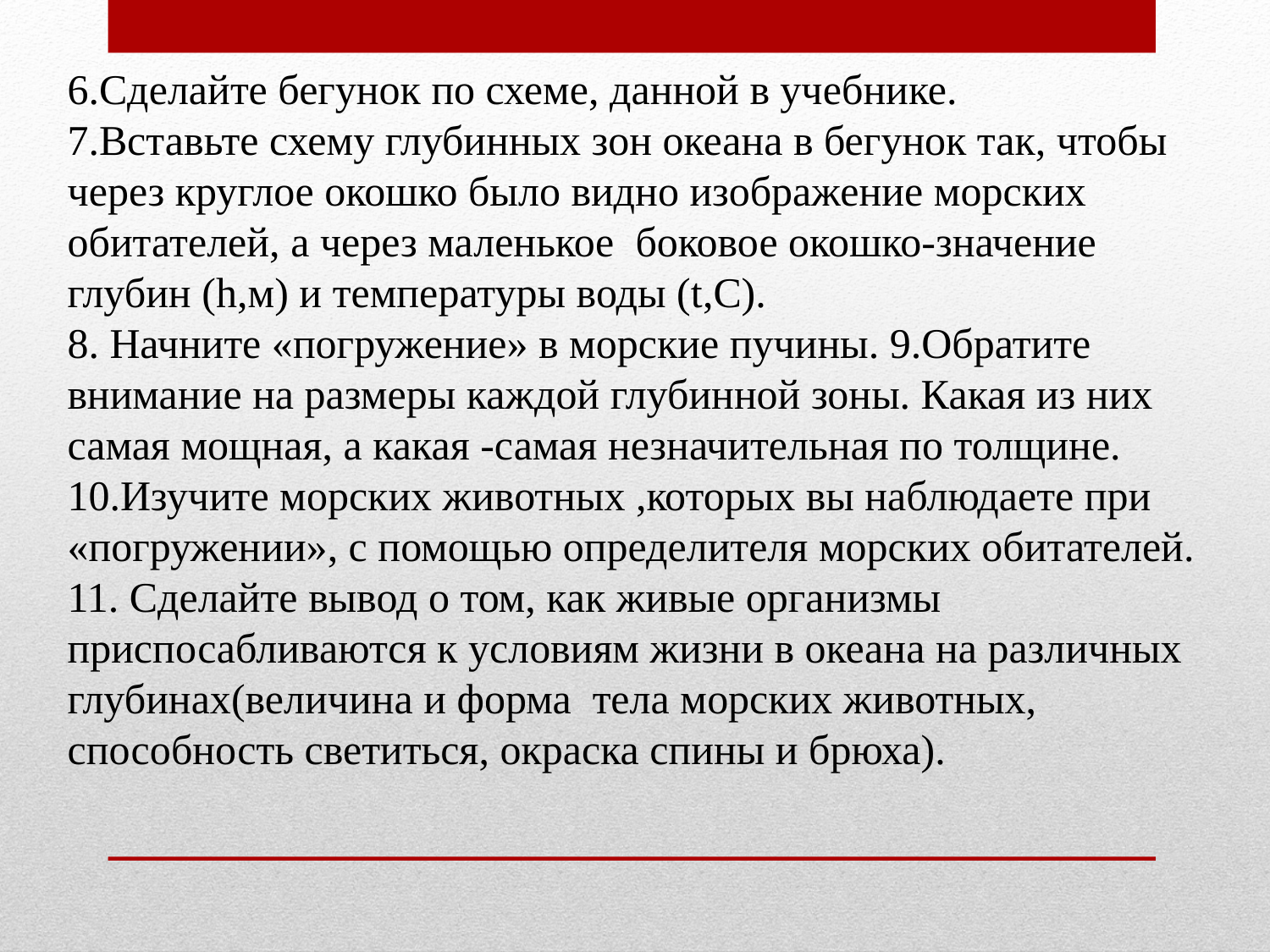

6.Сделайте бегунок по схеме, данной в учебнике.
7.Вставьте схему глубинных зон океана в бегунок так, чтобы через круглое окошко было видно изображение морских обитателей, а через маленькое  боковое окошко-значение глубин (h,м) и температуры воды (t,С).
8. Начните «погружение» в морские пучины. 9.Обратите внимание на размеры каждой глубинной зоны. Какая из них самая мощная, а какая -самая незначительная по толщине.
10.Изучите морских животных ,которых вы наблюдаете при «погружении», с помощью определителя морских обитателей.
11. Сделайте вывод о том, как живые организмы приспосабливаются к условиям жизни в океана на различных глубинах(величина и форма  тела морских животных, способность светиться, окраска спины и брюха).